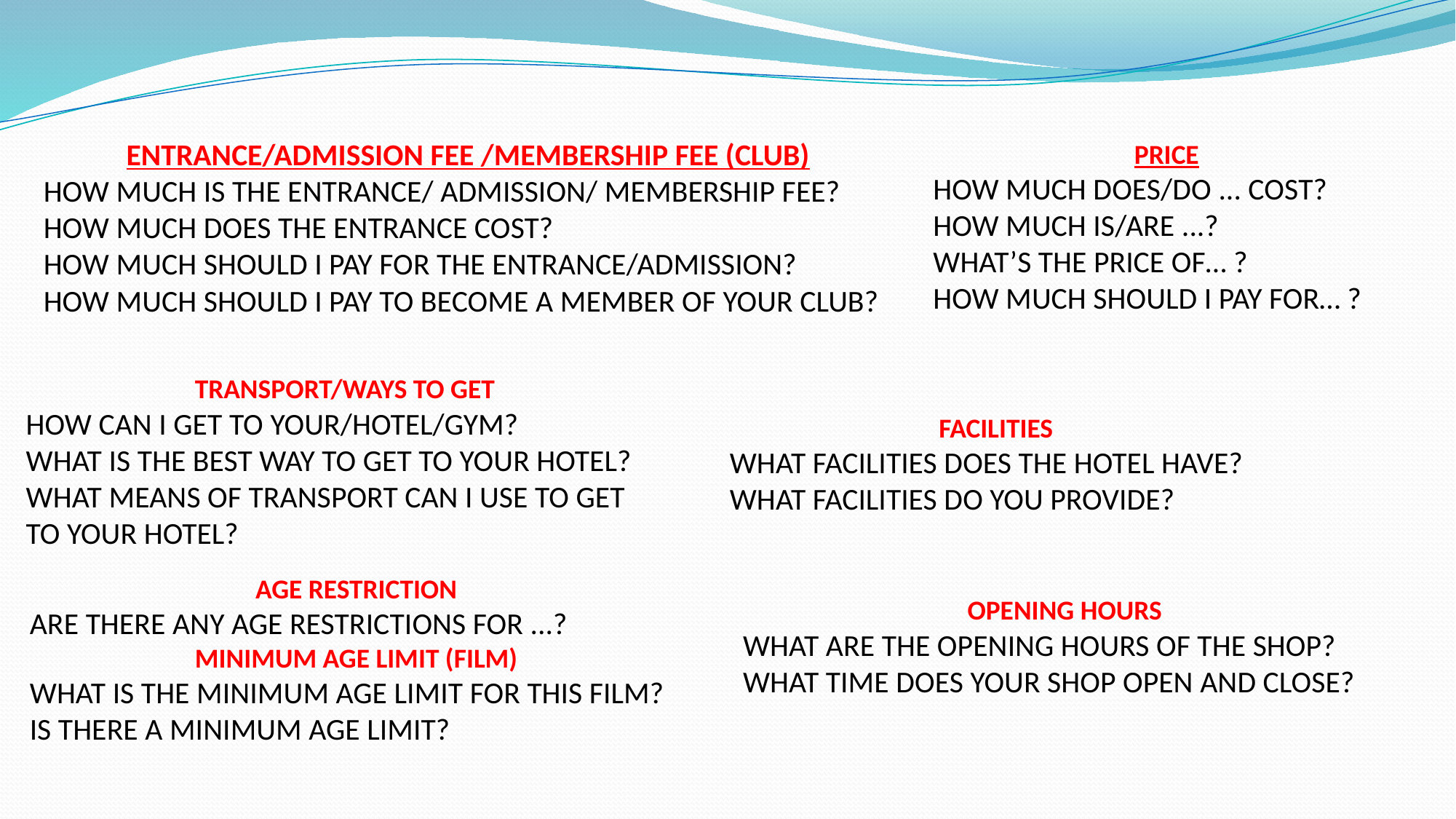

ENTRANCE/ADMISSION FEE /MEMBERSHIP FEE (CLUB)
HOW MUCH IS THE ENTRANCE/ ADMISSION/ MEMBERSHIP FEE?
HOW MUCH DOES THE ENTRANCE COST?
HOW MUCH SHOULD I PAY FOR THE ENTRANCE/ADMISSION?
HOW MUCH SHOULD I PAY TO BECOME A MEMBER OF YOUR CLUB?
PRICE
HOW MUCH DOES/DO ... COST?
HOW MUCH IS/ARE ...?
WHAT’S THE PRICE OF… ?
HOW MUCH SHOULD I PAY FOR… ?
TRANSPORT/WAYS TO GET
HOW CAN I GET TO YOUR/HOTEL/GYM?
WHAT IS THE BEST WAY TO GET TO YOUR HOTEL?
WHAT MEANS OF TRANSPORT CAN I USE TO GET TO YOUR HOTEL?
FACILITIES
WHAT FACILITIES DOES THE HOTEL HAVE?
WHAT FACILITIES DO YOU PROVIDE?
AGE RESTRICTION
ARE THERE ANY AGE RESTRICTIONS FOR ...?
MINIMUM AGE LIMIT (FILM)
WHAT IS THE MINIMUM AGE LIMIT FOR THIS FILM?
IS THERE A MINIMUM AGE LIMIT?
OPENING HOURS
WHAT ARE THE OPENING HOURS OF THE SHOP?
WHAT TIME DOES YOUR SHOP OPEN AND CLOSE?